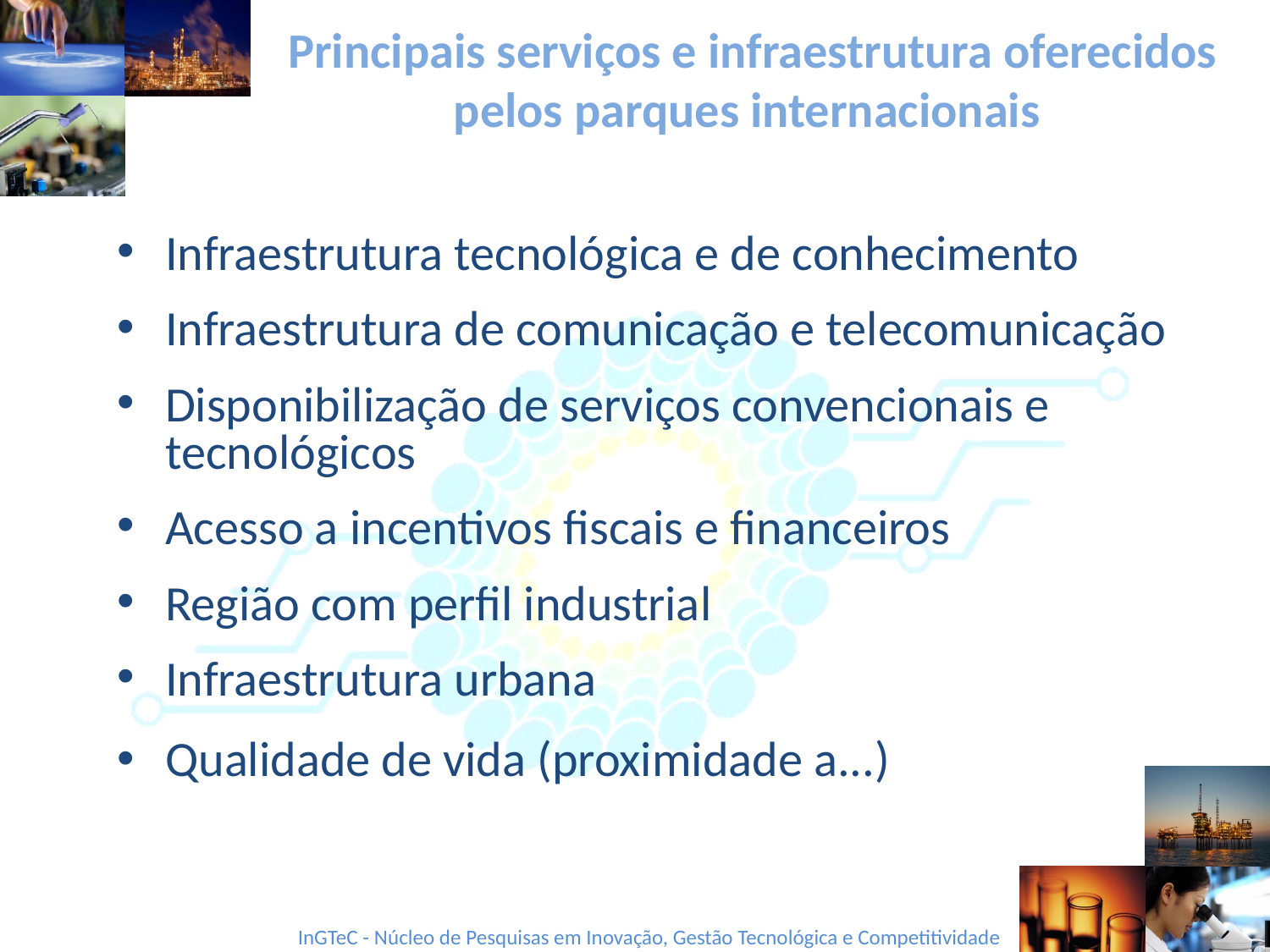

# Principais serviços e infraestrutura oferecidos pelos parques internacionais
Infraestrutura tecnológica e de conhecimento

Infraestrutura de comunicação e telecomunicação

Disponibilização de serviços convencionais e tecnológicos

Acesso a incentivos fiscais e financeiros

Região com perfil industrial

Infraestrutura urbana

Qualidade de vida (proximidade a...)